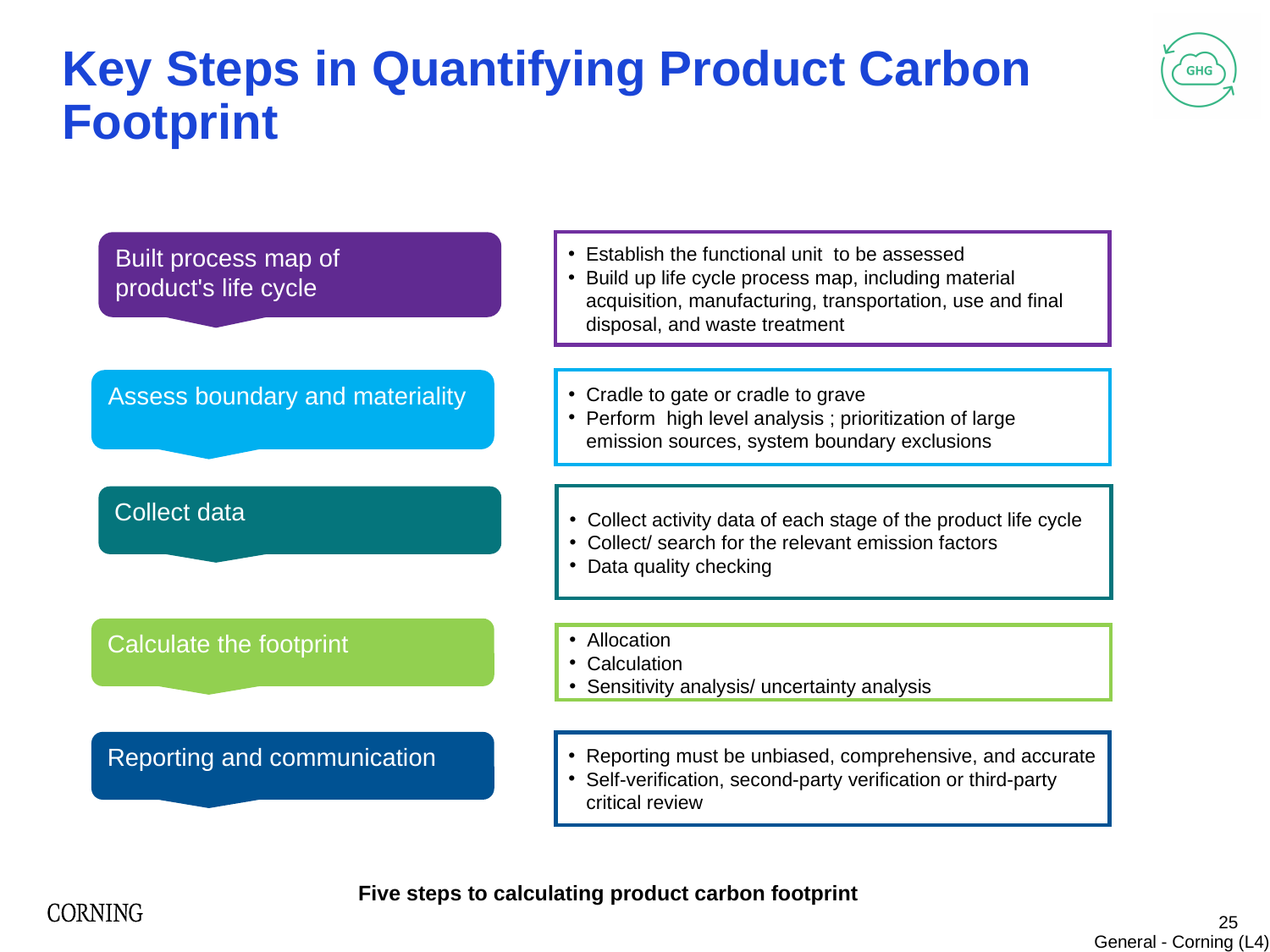

Key Steps in Quantifying Product Carbon Footprint
Establish the functional unit  to be assessed
Build up life cycle process map, including material acquisition, manufacturing, transportation, use and final disposal, and waste treatment
Built process map of product's life cycle
Cradle to gate or cradle to grave
Perform  high level analysis ; prioritization of large emission sources, system boundary exclusions
Assess boundary and materiality
Collect activity data of each stage of the product life cycle
Collect/ search for the relevant emission factors
Data quality checking
Collect data
Calculate the footprint
Allocation
Calculation
Sensitivity analysis/ uncertainty analysis
Reporting and communication
Reporting must be unbiased, comprehensive, and accurate
Self-verification, second-party verification or third-party critical review
Five steps to calculating product carbon footprint